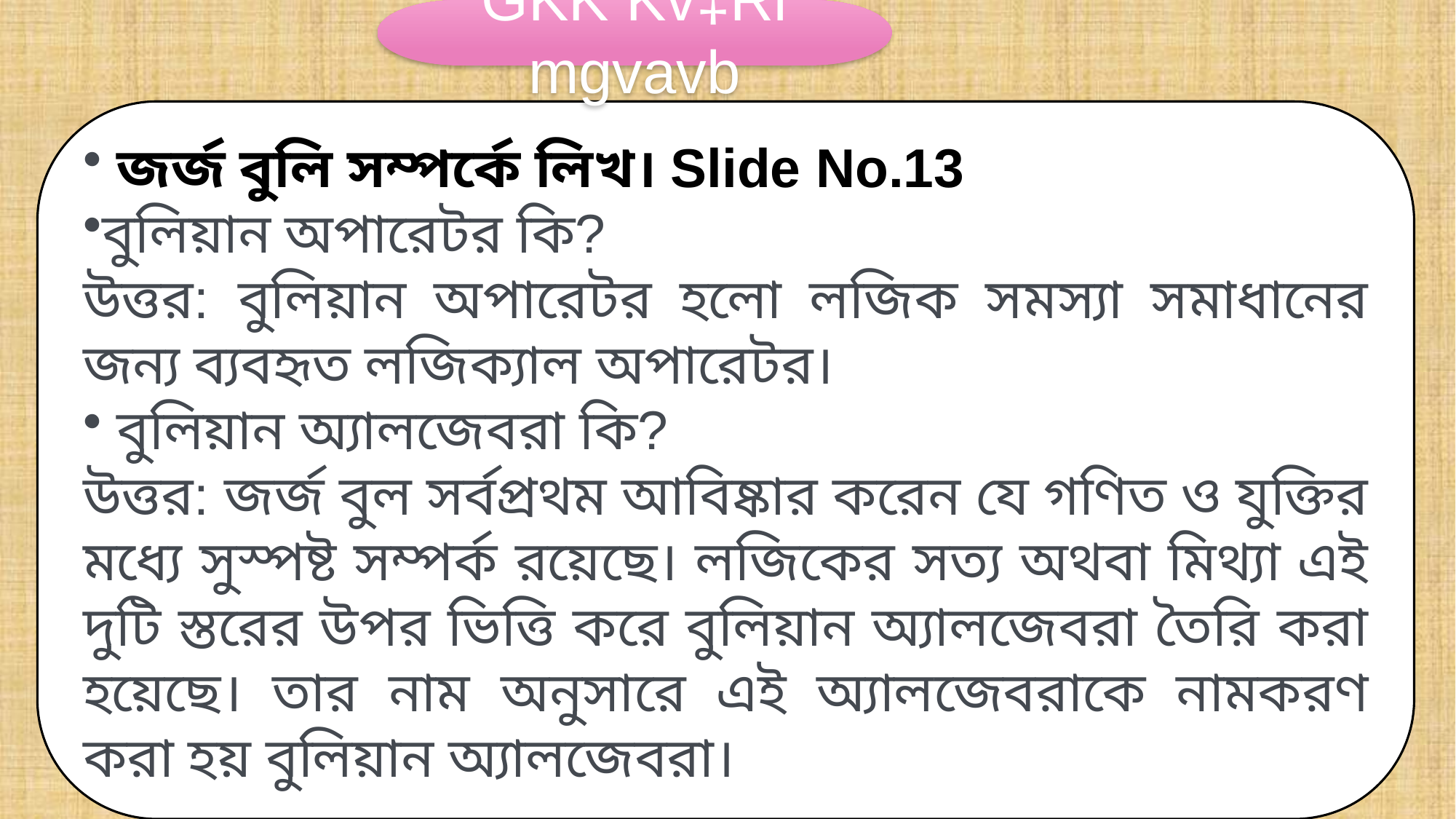

GKK Kv‡Ri mgvavb
 জর্জ বুলি সম্পর্কে লিখ। Slide No.13
বুলিয়ান অপারেটর কি?
উত্তর: বুলিয়ান অপারেটর হলো লজিক সমস্যা সমাধানের জন্য ব্যবহৃত লজিক্যাল অপারেটর।
 বুলিয়ান অ্যালজেবরা কি?
উত্তর: জর্জ বুল সর্বপ্রথম আবিষ্কার করেন যে গণিত ও যুক্তির মধ্যে সুস্পষ্ট সম্পর্ক রয়েছে। লজিকের সত্য অথবা মিথ্যা এই দুটি স্তরের উপর ভিত্তি করে বুলিয়ান অ্যালজেবরা তৈরি করা হয়েছে। তার নাম অনুসারে এই অ্যালজেবরাকে নামকরণ করা হয় বুলিয়ান অ্যালজেবরা।